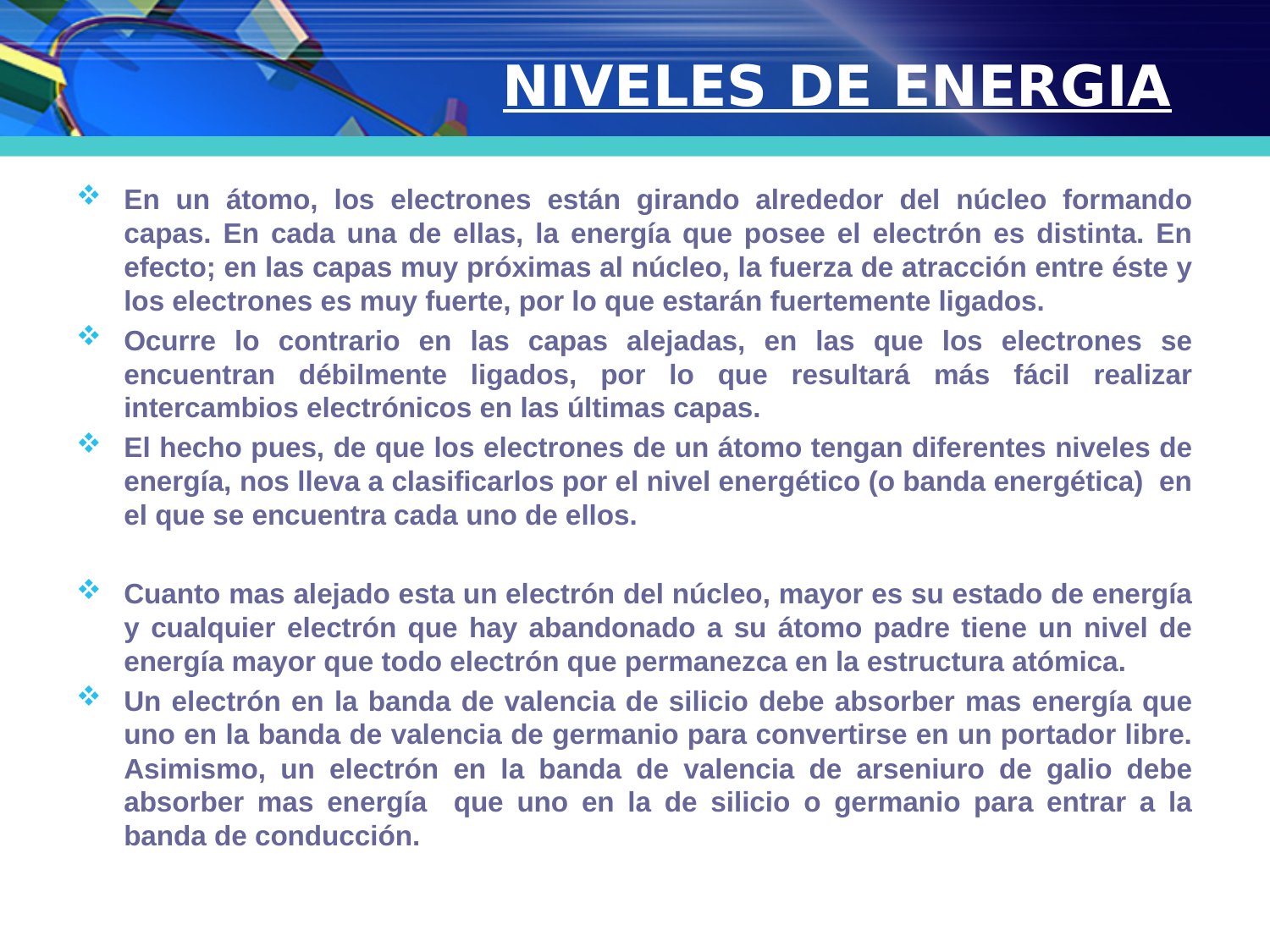

# NIVELES DE ENERGIA
En un átomo, los electrones están girando alrededor del núcleo formando capas. En cada una de ellas, la energía que posee el electrón es distinta. En efecto; en las capas muy próximas al núcleo, la fuerza de atracción entre éste y los electrones es muy fuerte, por lo que estarán fuertemente ligados.
Ocurre lo contrario en las capas alejadas, en las que los electrones se encuentran débilmente ligados, por lo que resultará más fácil realizar intercambios electrónicos en las últimas capas.
El hecho pues, de que los electrones de un átomo tengan diferentes niveles de energía, nos lleva a clasificarlos por el nivel energético (o banda energética)  en el que se encuentra cada uno de ellos.

Cuanto mas alejado esta un electrón del núcleo, mayor es su estado de energía y cualquier electrón que hay abandonado a su átomo padre tiene un nivel de energía mayor que todo electrón que permanezca en la estructura atómica.
Un electrón en la banda de valencia de silicio debe absorber mas energía que uno en la banda de valencia de germanio para convertirse en un portador libre. Asimismo, un electrón en la banda de valencia de arseniuro de galio debe absorber mas energía  que uno en la de silicio o germanio para entrar a la banda de conducción.